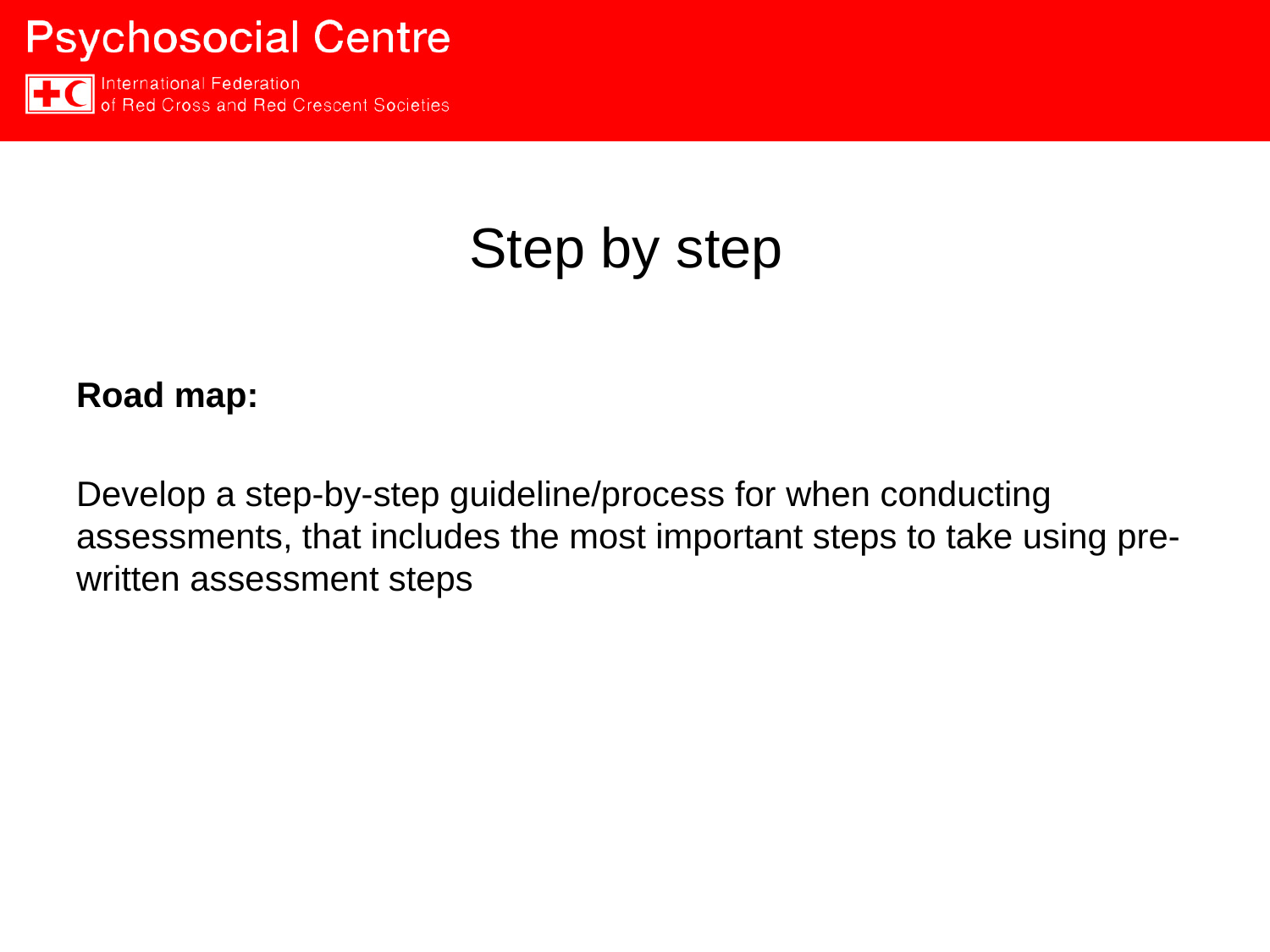

# Step by step
Road map:

Develop a step-by-step guideline/process for when conducting assessments, that includes the most important steps to take using pre- written assessment steps